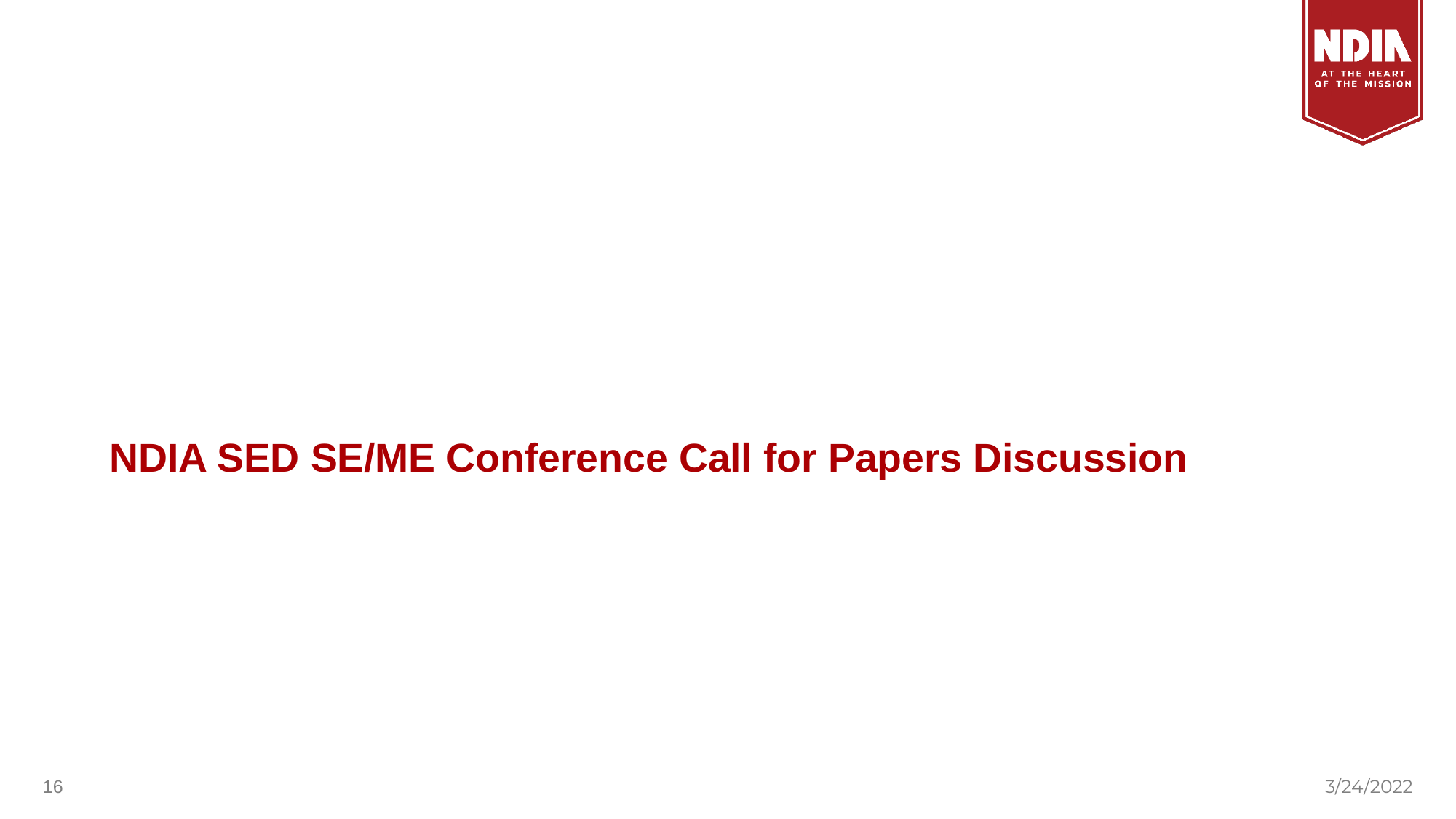

# NDIA SED SE/ME Conference Call for Papers Discussion
16
3/24/2022